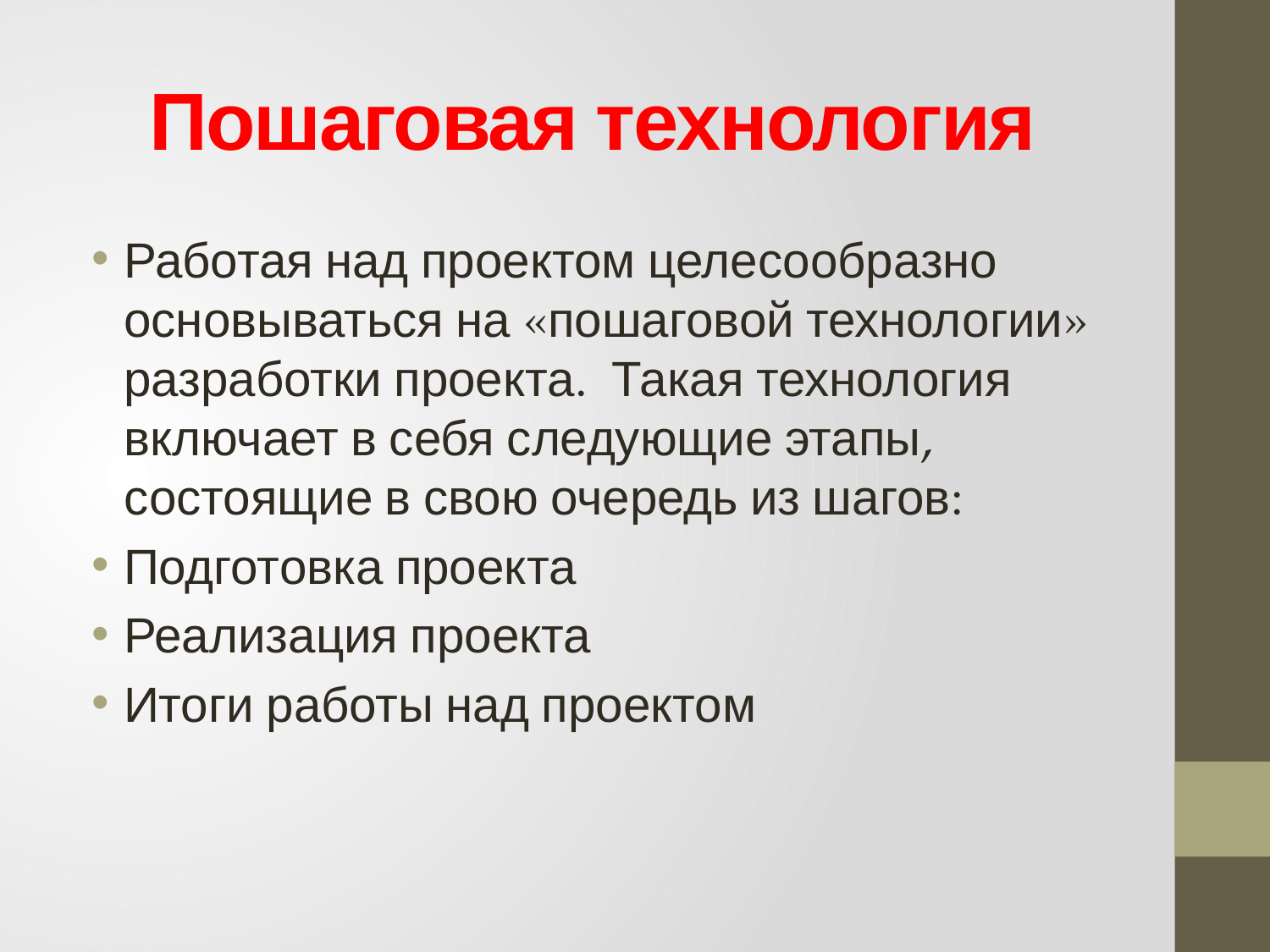

# Пошаговая технология
Работая над проектом целесообразно основываться на «пошаговой технологии» разработки проекта.  Такая технология включает в себя следующие этапы, состоящие в свою очередь из шагов:
Подготовка проекта
Реализация проекта
Итоги работы над проектом